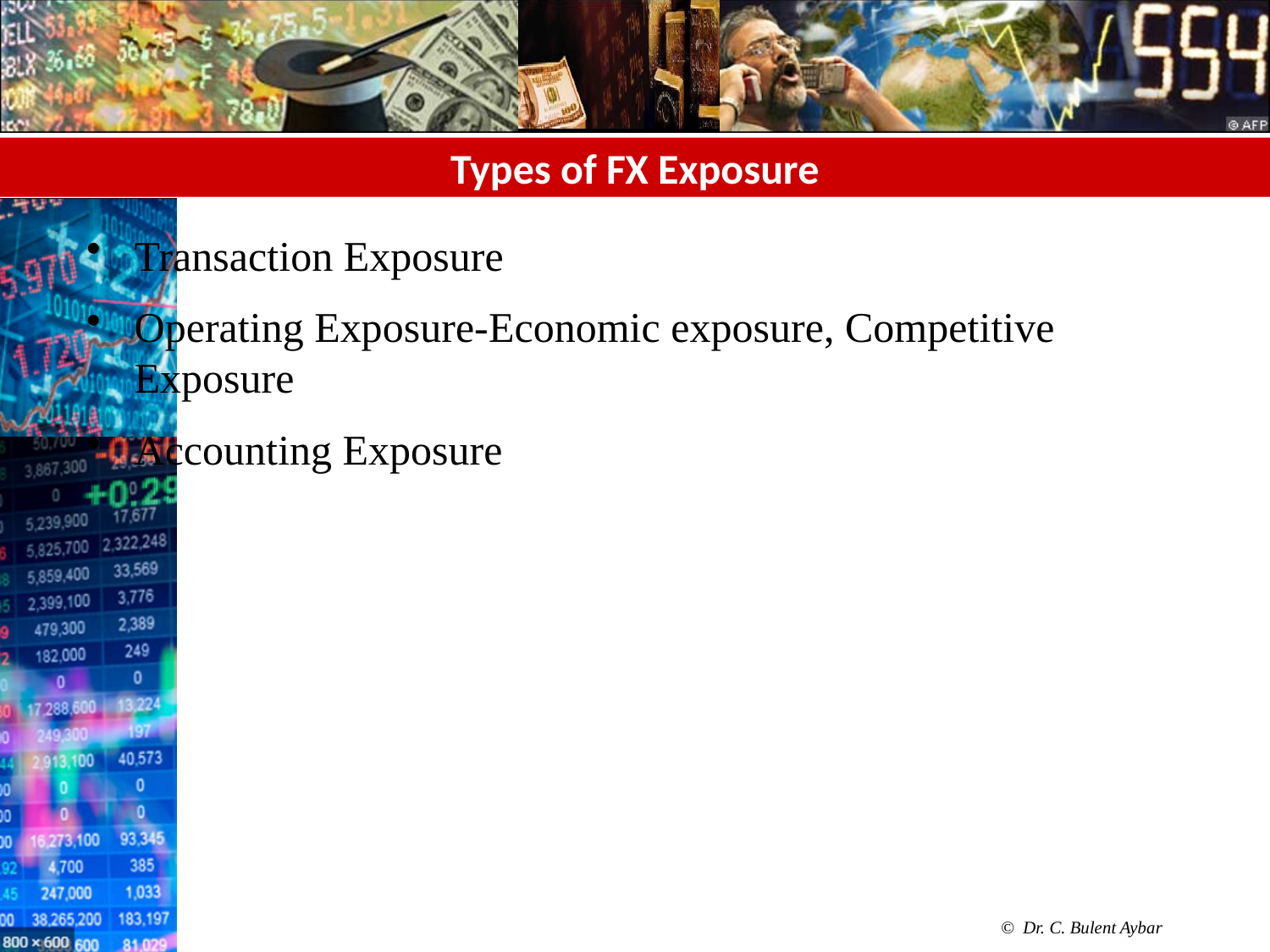

# Types of FX Exposure
Transaction Exposure
Operating Exposure-Economic exposure, Competitive Exposure
Accounting Exposure